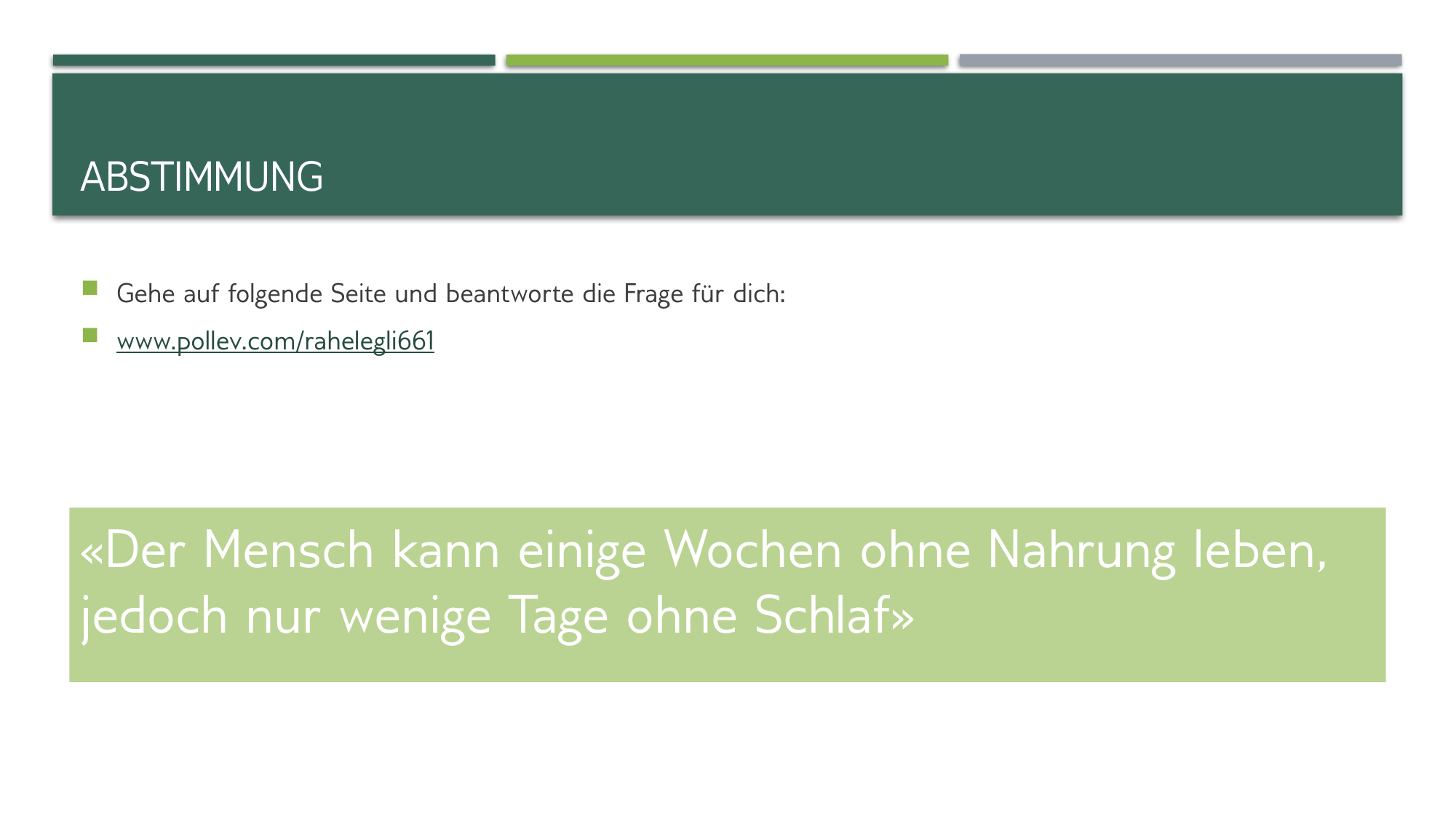

# Abstimmung
Gehe auf folgende Seite und beantworte die Frage für dich:
www.pollev.com/rahelegli661

«Der Mensch kann einige Wochen ohne Nahrung leben, jedoch nur wenige Tage ohne Schlaf»